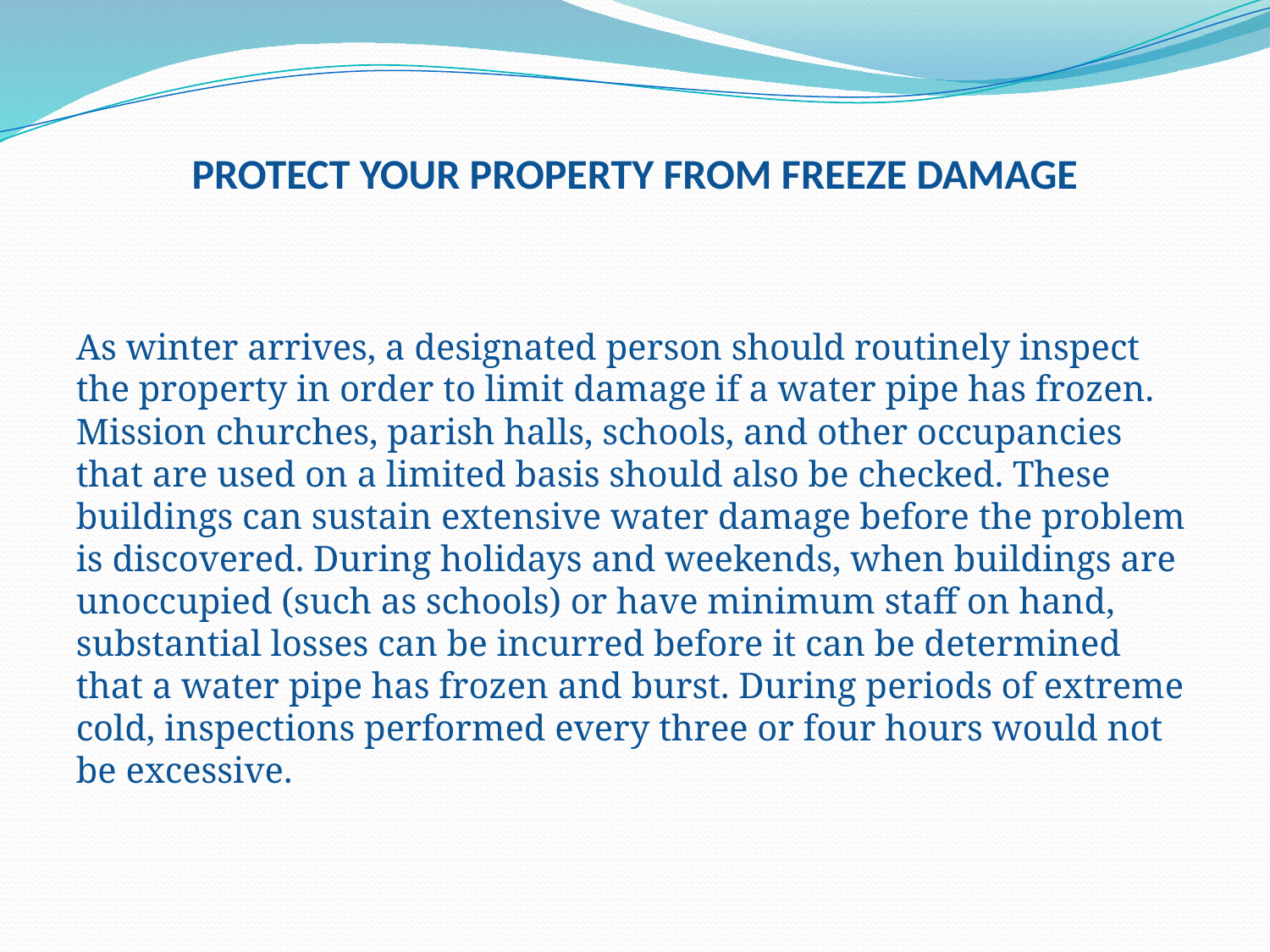

# PROTECT YOUR PROPERTY FROM FREEZE DAMAGE

As winter arrives, a designated person should routinely inspect the property in order to limit damage if a water pipe has frozen. Mission churches, parish halls, schools, and other occupancies that are used on a limited basis should also be checked. These buildings can sustain extensive water damage before the problem is discovered. During holidays and weekends, when buildings are unoccupied (such as schools) or have minimum staff on hand, substantial losses can be incurred before it can be determined that a water pipe has frozen and burst. During periods of extreme cold, inspections performed every three or four hours would not be excessive.